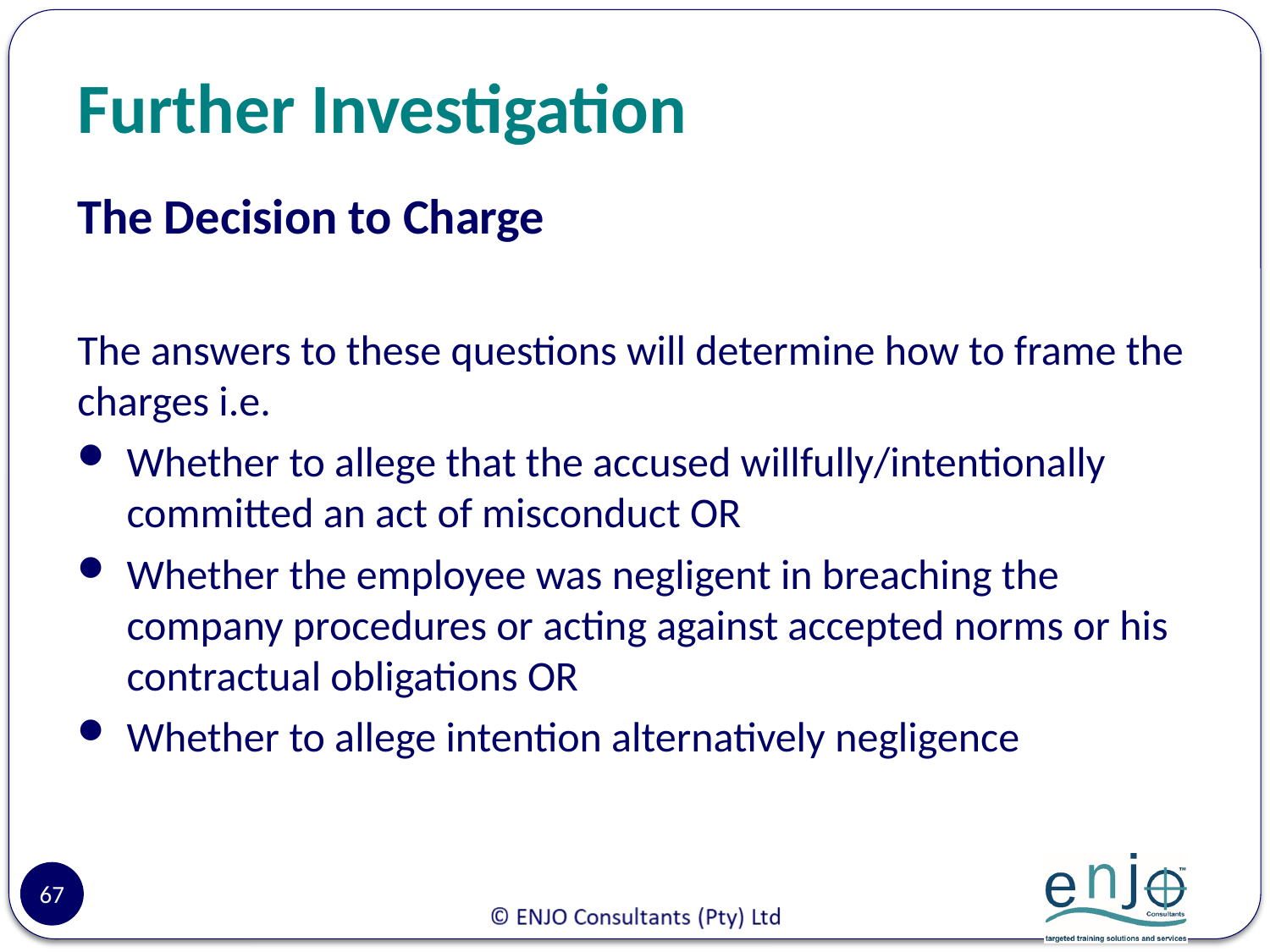

# Further Investigation
The Decision to Charge

The answers to these questions will determine how to frame the charges i.e.
Whether to allege that the accused willfully/intentionally committed an act of misconduct OR
Whether the employee was negligent in breaching the company procedures or acting against accepted norms or his contractual obligations OR
Whether to allege intention alternatively negligence

67